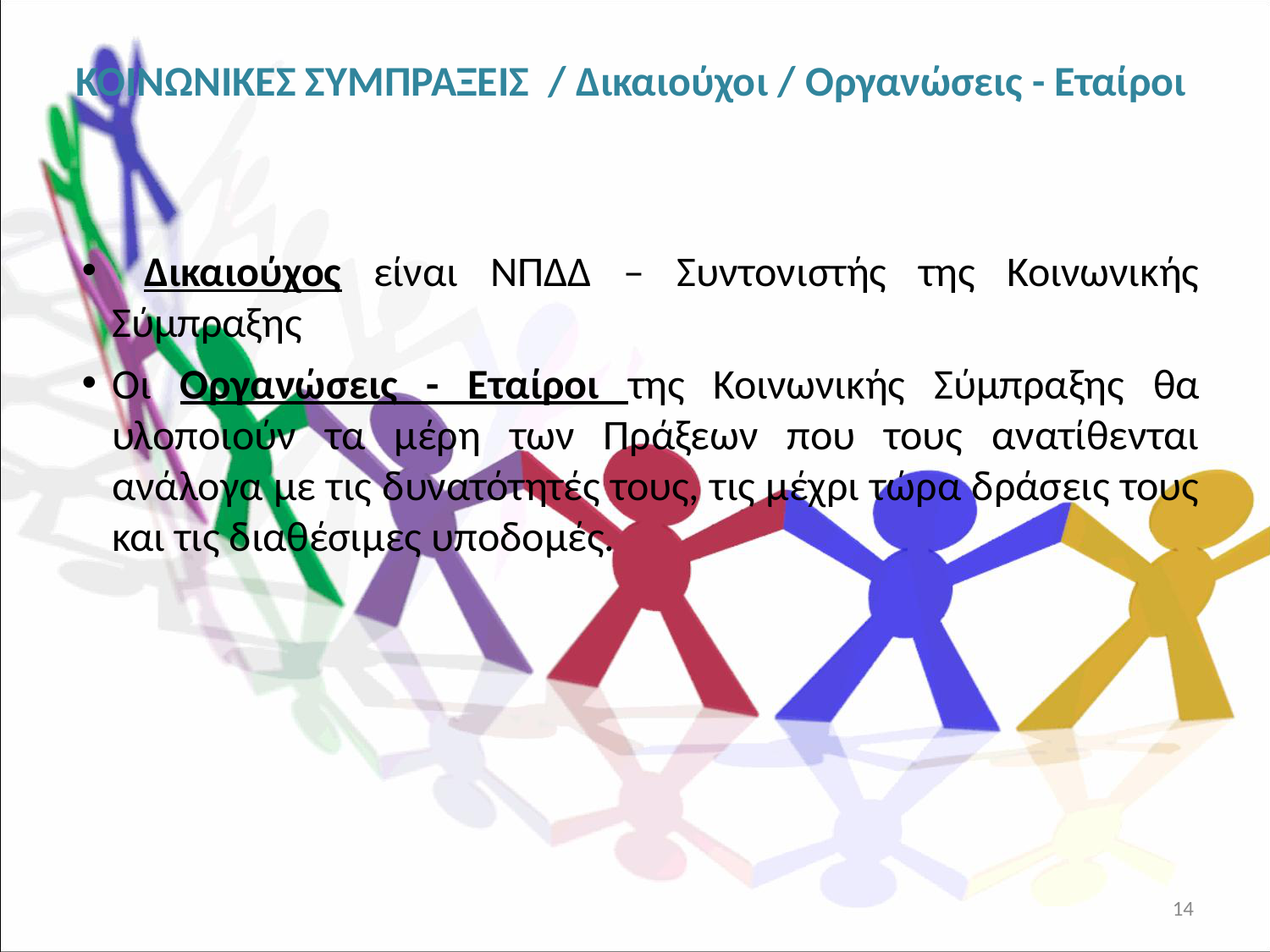

ΚΟΙΝΩΝΙΚΕΣ ΣΥΜΠΡΑΞΕΙΣ  / Δικαιούχοι / Οργανώσεις - Εταίροι
 Δικαιούχος είναι ΝΠΔΔ – Συντονιστής της Κοινωνικής Σύμπραξης
Οι Οργανώσεις - Εταίροι της Κοινωνικής Σύμπραξης θα υλοποιούν τα μέρη των Πράξεων που τους ανατίθενται ανάλογα με τις δυνατότητές τους, τις μέχρι τώρα δράσεις τους και τις διαθέσιμες υποδομές.

14